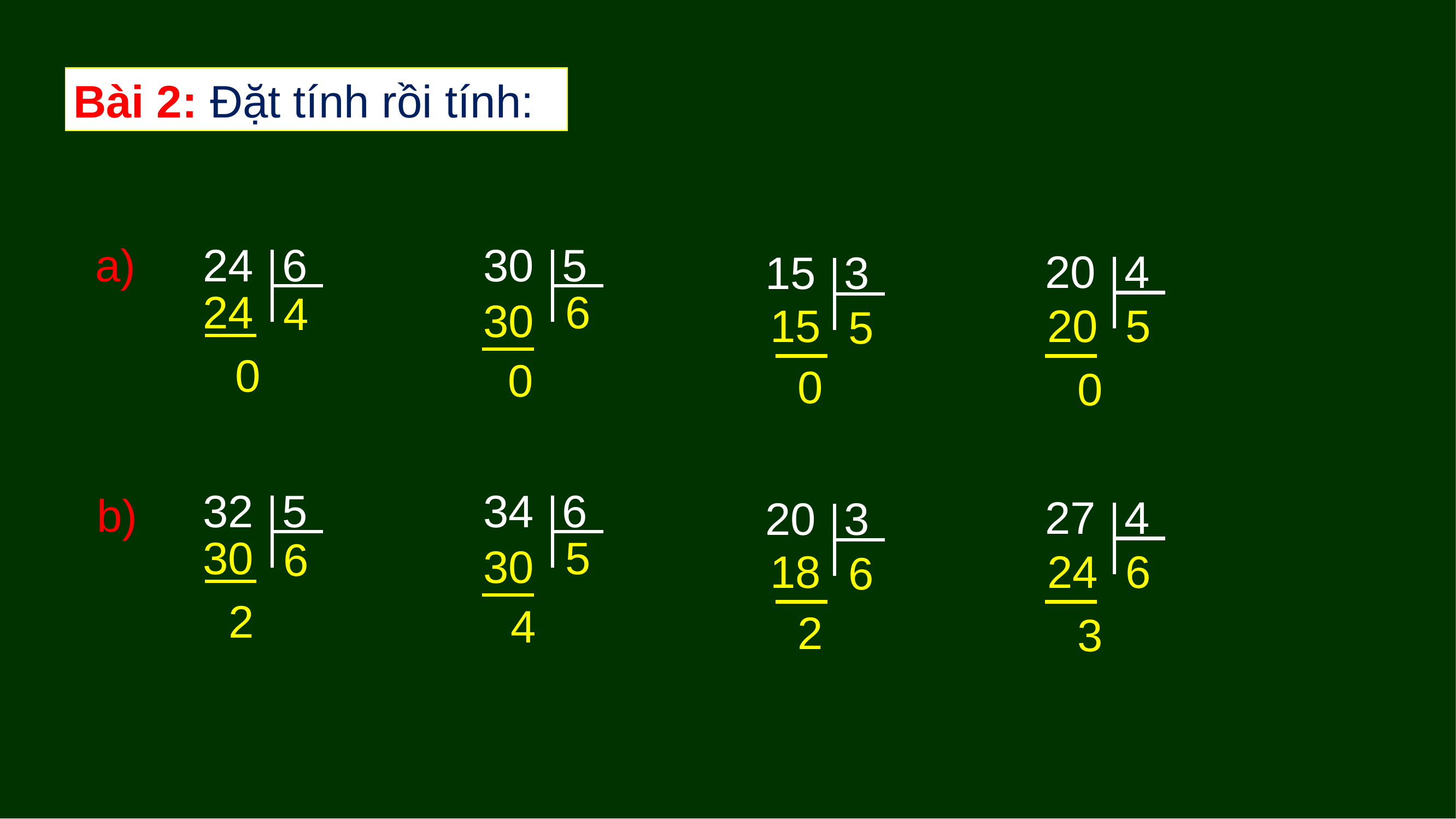

Bài 2: Đặt tính rồi tính:
a)
24
6
30
5
20
4
15
3
24
6
  4
30
15
20
5
5
  0
0
0
0
32
5
34
6
b)
27
4
20
3
30
5
  6
30
18
24
6
6
  2
4
2
3